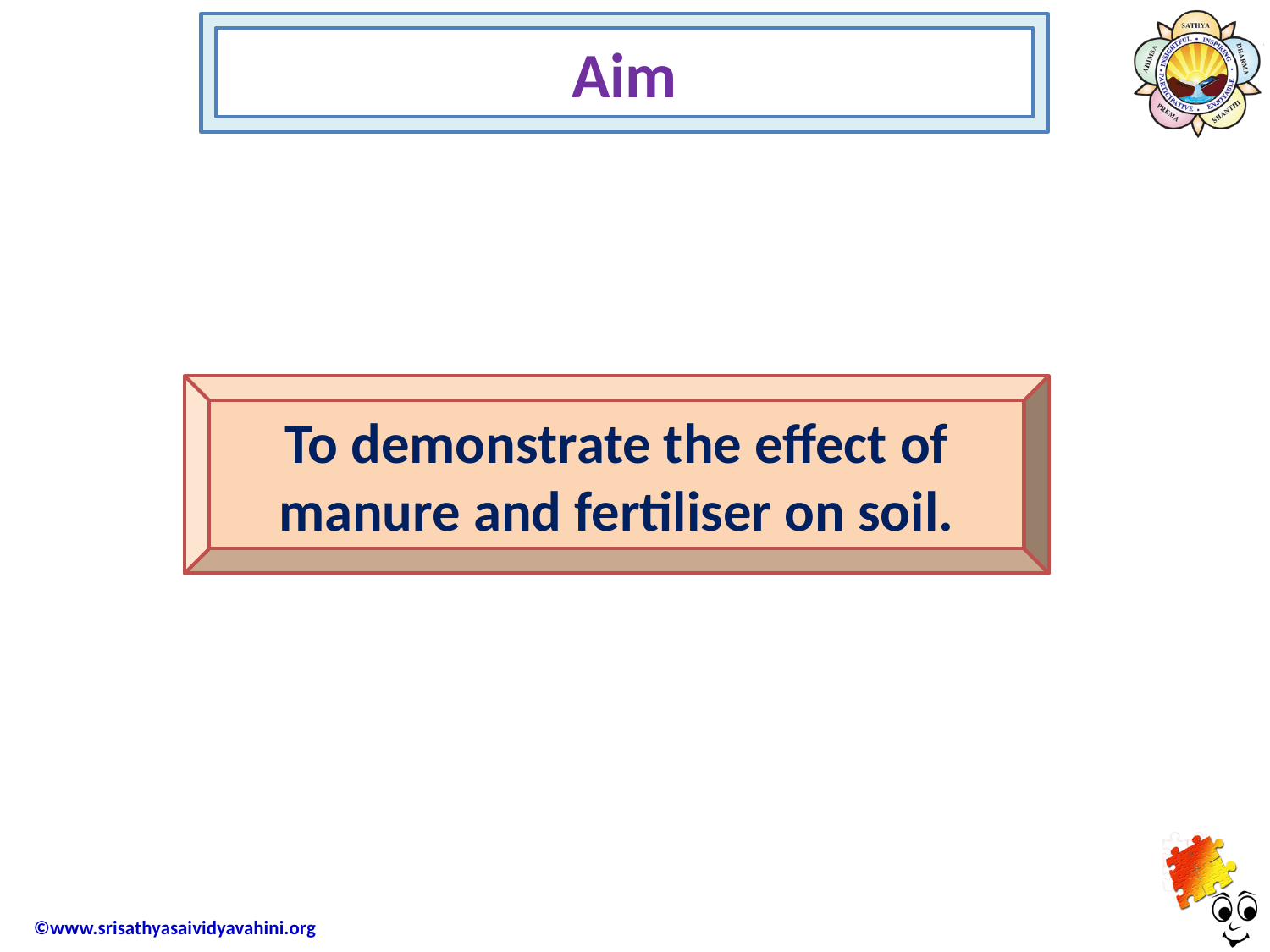

Aim
To demonstrate the effect of manure and fertiliser on soil.